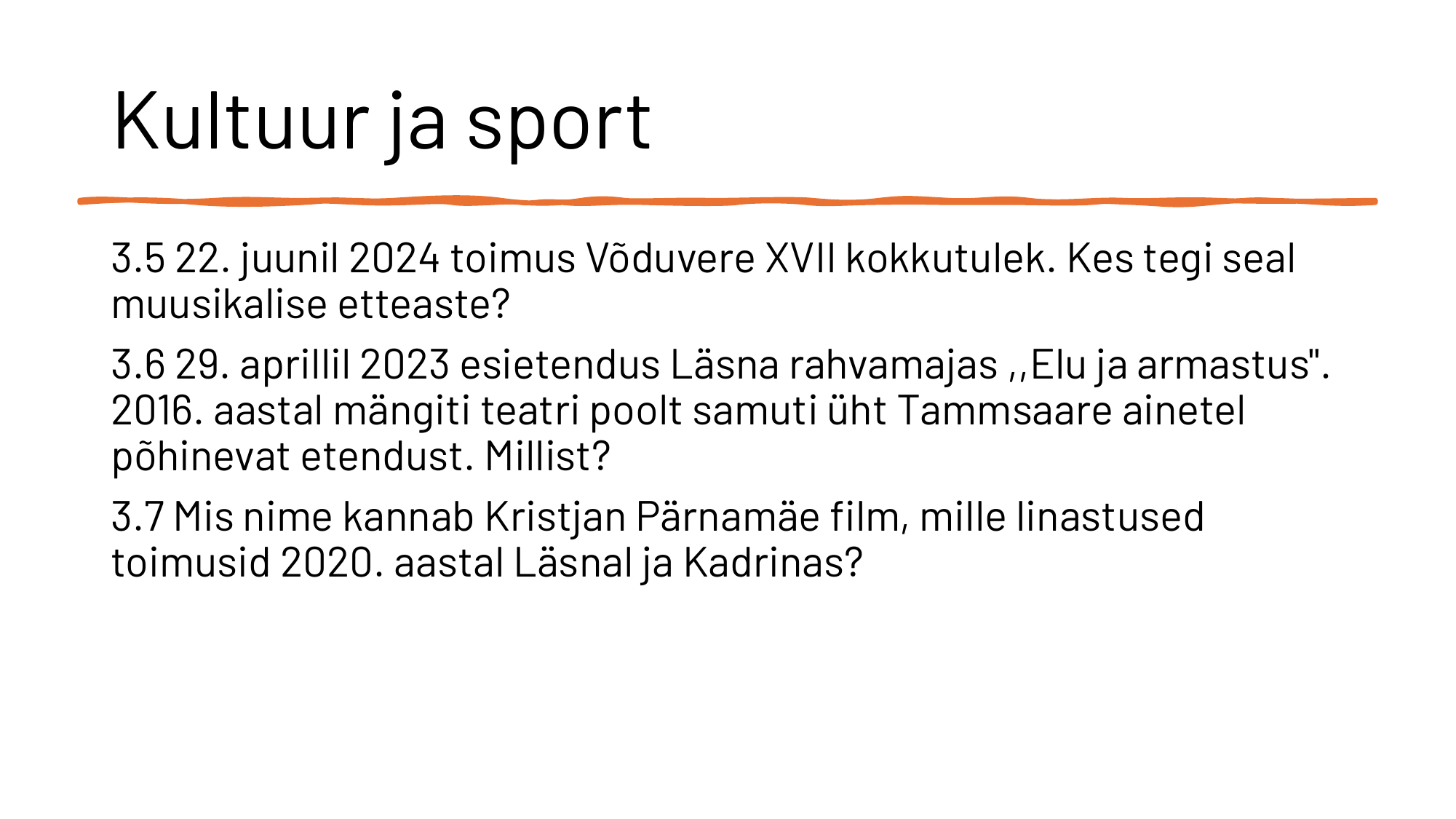

# Kultuur ja sport

3.5 22. juunil 2024 toimus Võduvere XVII kokkutulek. Kes tegi seal muusikalise etteaste?
3.6 29. aprillil 2023 esietendus Läsna rahvamajas ,,Elu ja armastus''. 2016. aastal mängiti teatri poolt samuti üht Tammsaare ainetel põhinevat etendust. Millist?
3.7 Mis nime kannab Kristjan Pärnamäe film, mille linastused toimusid 2020. aastal Läsnal ja Kadrinas?